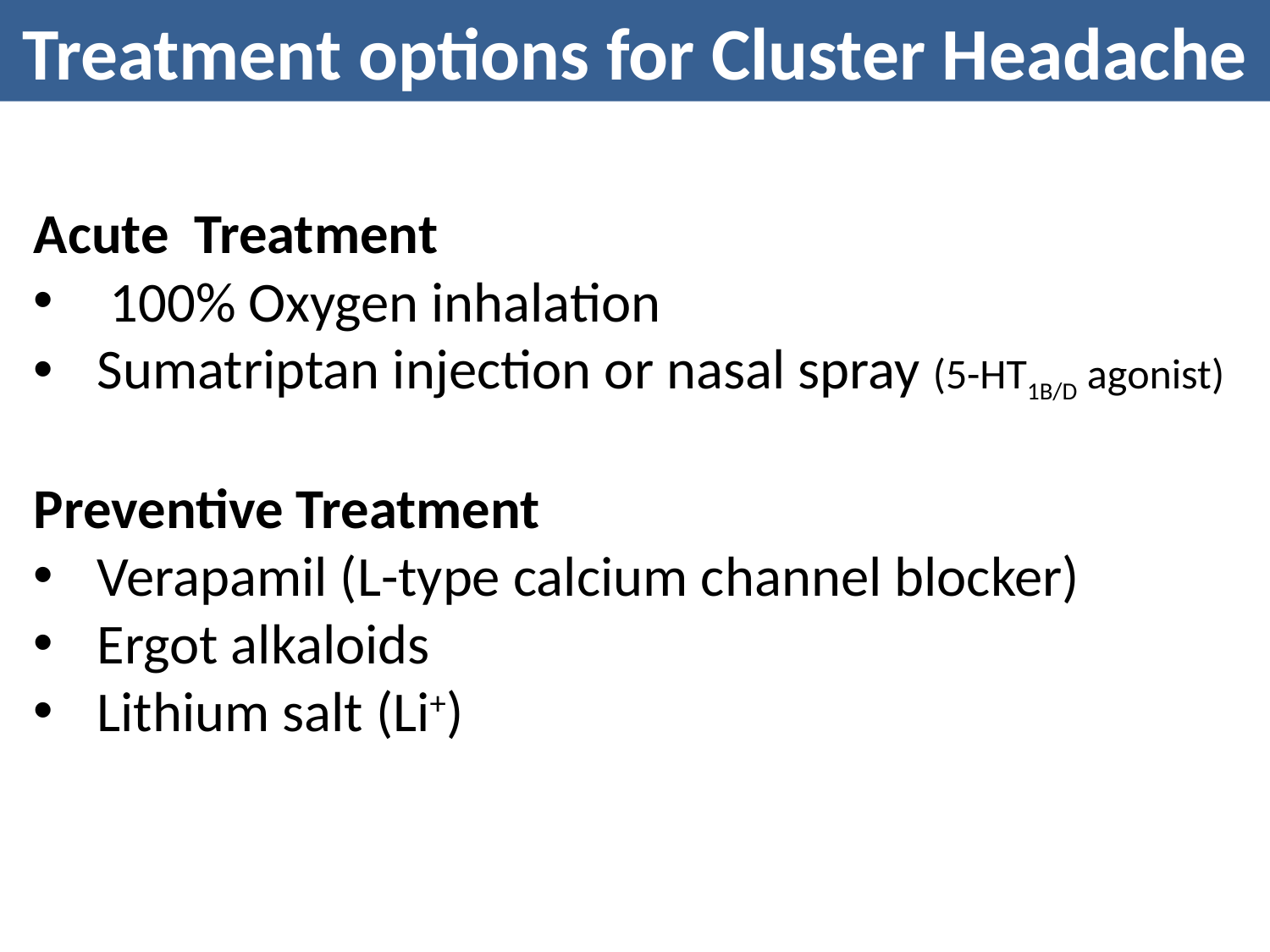

Treatment options for Cluster Headache
Acute  Treatment
 100% Oxygen inhalation
Sumatriptan injection or nasal spray (5-HT1B/D agonist)

Preventive Treatment
Verapamil (L-type calcium channel blocker)
Ergot alkaloids
Lithium salt (Li+)